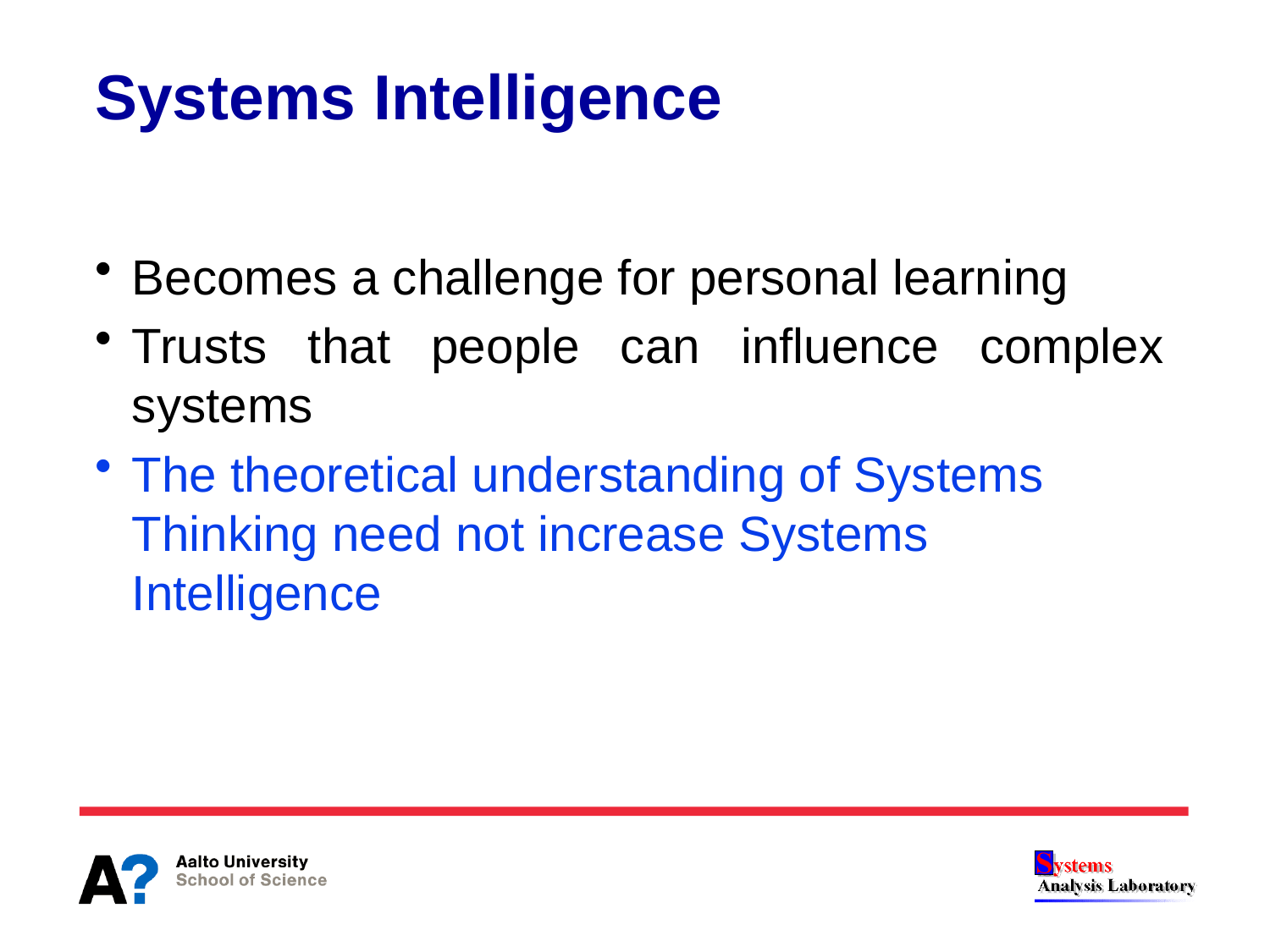

# Systems Intelligence

Becomes a challenge for personal learning
Trusts that people can influence complex systems
The theoretical understanding of Systems Thinking need not increase Systems Intelligence